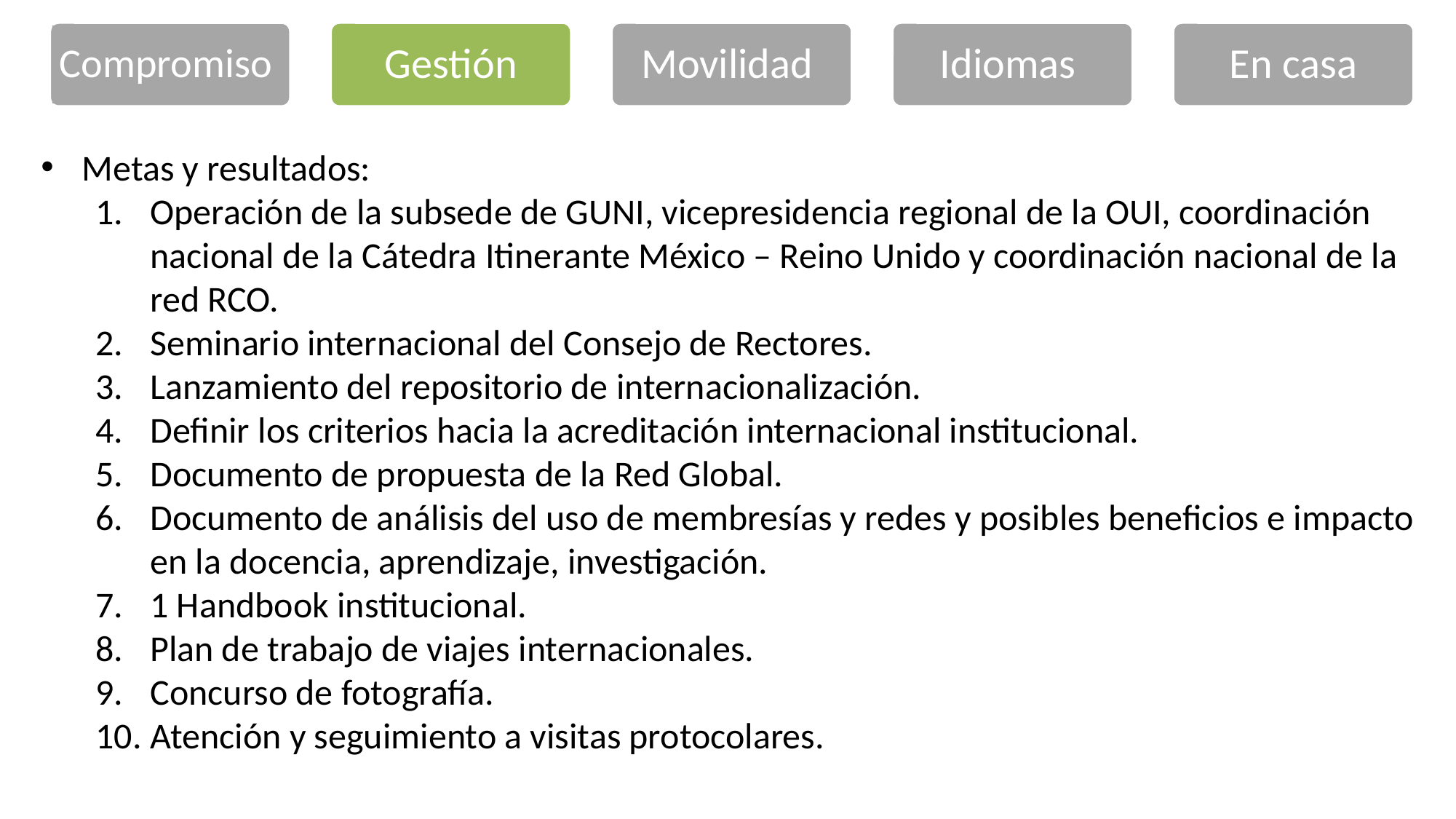

Compromiso

Gestión

Movilidad

Idiomas

En casa
Metas y resultados:
Operación de la subsede de GUNI, vicepresidencia regional de la OUI, coordinación nacional de la Cátedra Itinerante México – Reino Unido y coordinación nacional de la red RCO.
Seminario internacional del Consejo de Rectores.
Lanzamiento del repositorio de internacionalización.
Definir los criterios hacia la acreditación internacional institucional.
Documento de propuesta de la Red Global.
Documento de análisis del uso de membresías y redes y posibles beneficios e impacto en la docencia, aprendizaje, investigación.
1 Handbook institucional.
Plan de trabajo de viajes internacionales.
Concurso de fotografía.
Atención y seguimiento a visitas protocolares.